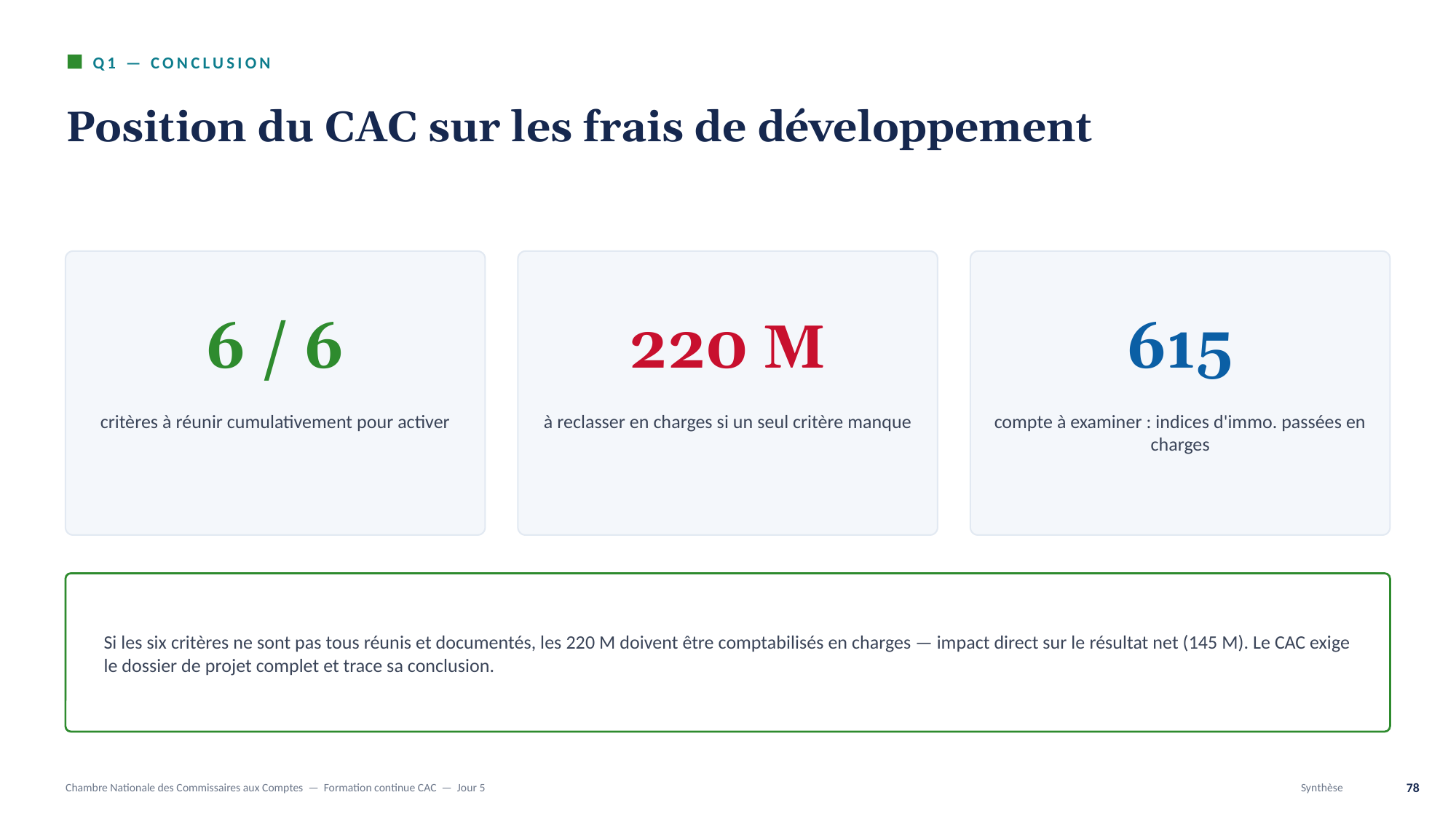

Q1 — CONCLUSION

Position du CAC sur les frais de développement

6 / 6
220 M
615
critères à réunir cumulativement pour activer
à reclasser en charges si un seul critère manque
compte à examiner : indices d'immo. passées en charges

Si les six critères ne sont pas tous réunis et documentés, les 220 M doivent être comptabilisés en charges — impact direct sur le résultat net (145 M). Le CAC exige le dossier de projet complet et trace sa conclusion.
Chambre Nationale des Commissaires aux Comptes  —  Formation continue CAC  —  Jour 5
Synthèse
78